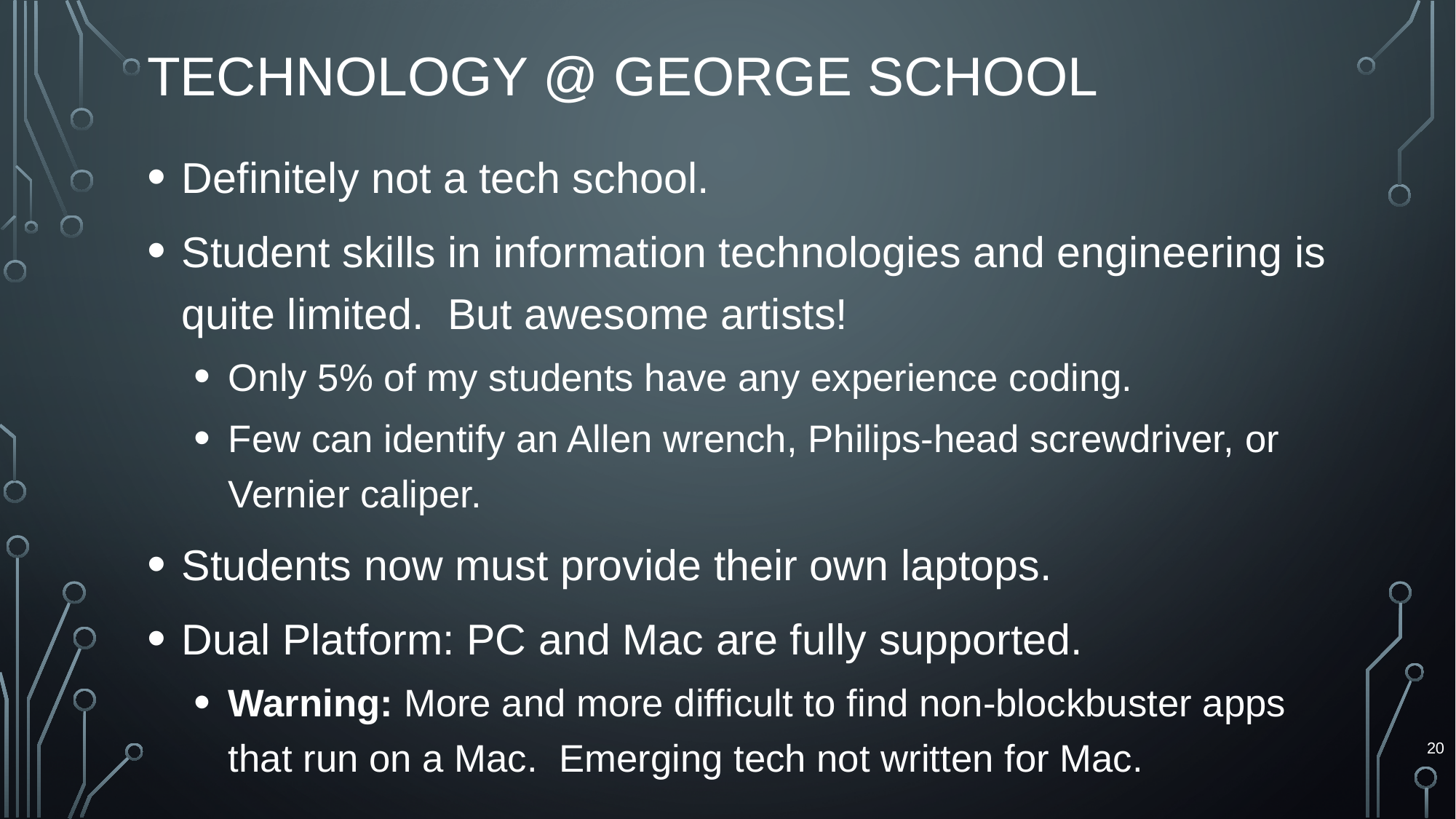

# Technology @ George School
Definitely not a tech school.
Student skills in information technologies and engineering is quite limited.  But awesome artists!
Only 5% of my students have any experience coding.
Few can identify an Allen wrench, Philips-head screwdriver, or Vernier caliper.
Students now must provide their own laptops.
Dual Platform: PC and Mac are fully supported.
Warning: More and more difficult to find non-blockbuster apps that run on a Mac.  Emerging tech not written for Mac.

20